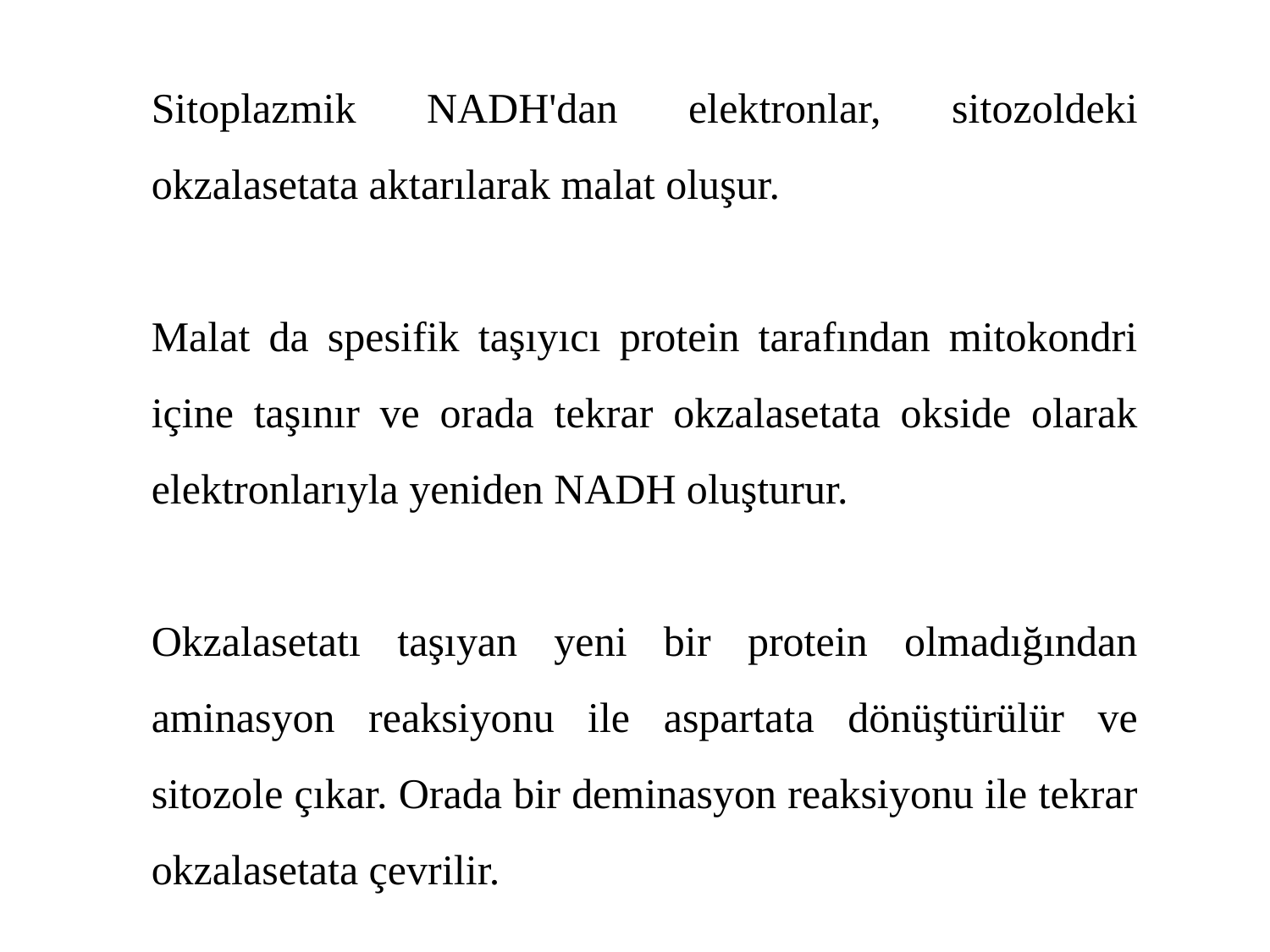

Sitoplazmik NADH'dan elektronlar, sitozoldeki okzalasetata aktarılarak malat oluşur.

Malat da spesifik taşıyıcı protein tarafından mitokondri içine taşınır ve orada tekrar okzalasetata okside olarak elektronlarıyla yeniden NADH oluşturur.

Okzalasetatı taşıyan yeni bir protein olmadığından aminasyon reaksiyonu ile aspartata dönüştürülür ve sitozole çıkar. Orada bir deminasyon reaksiyonu ile tekrar okzalasetata çevrilir.